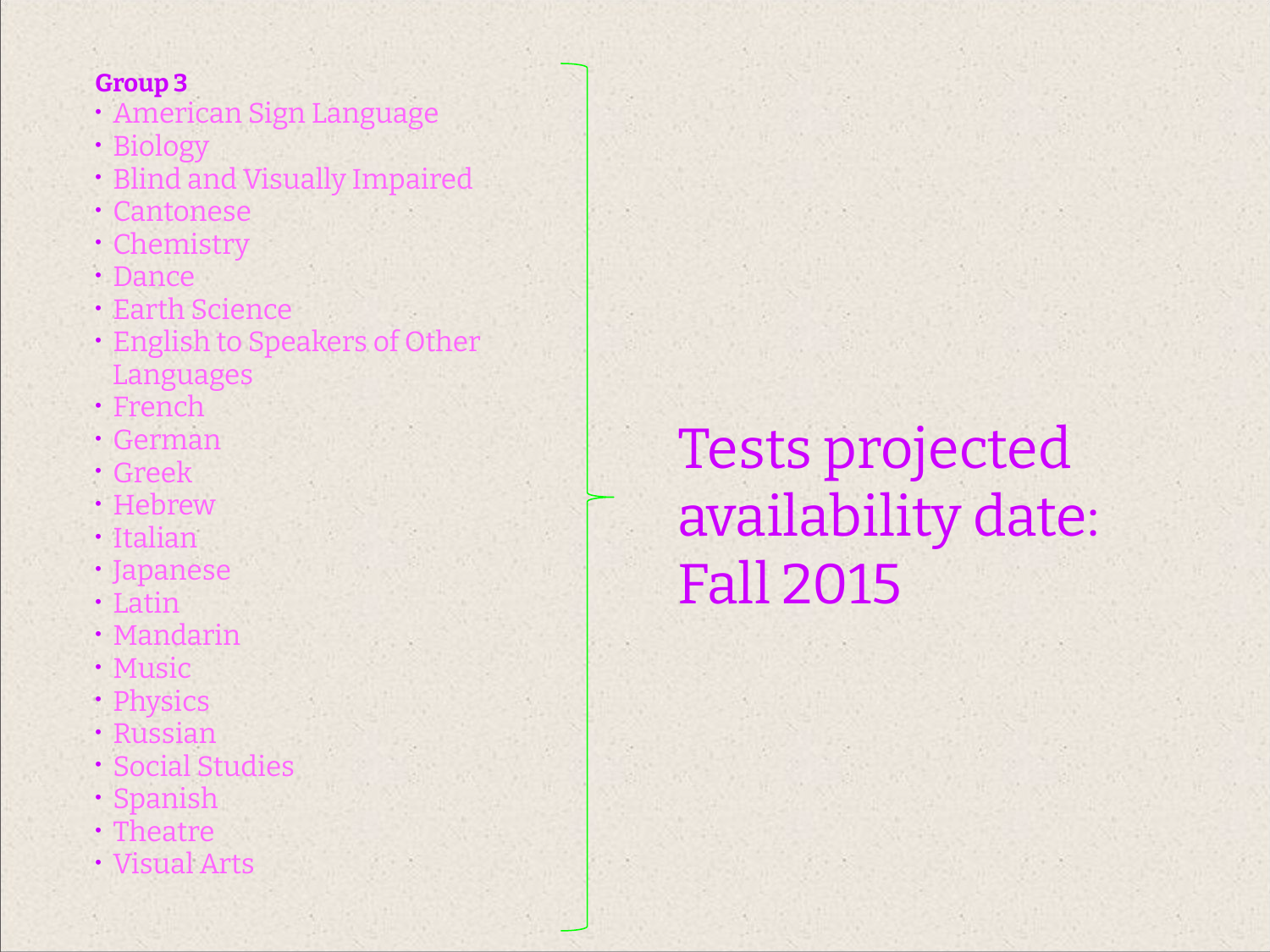

Group 3
  American Sign Language
  Biology
  Blind and Visually Impaired
  Cantonese
  Chemistry
  Dance
  Earth Science
  English to Speakers of Other
   Languages
  French
  German
  Greek
  Hebrew
  Italian
  Japanese
  Latin
  Mandarin
  Music
  Physics
  Russian
  Social Studies
  Spanish
  Theatre
  Visual Arts

Tests projected availability date: Fall 2015